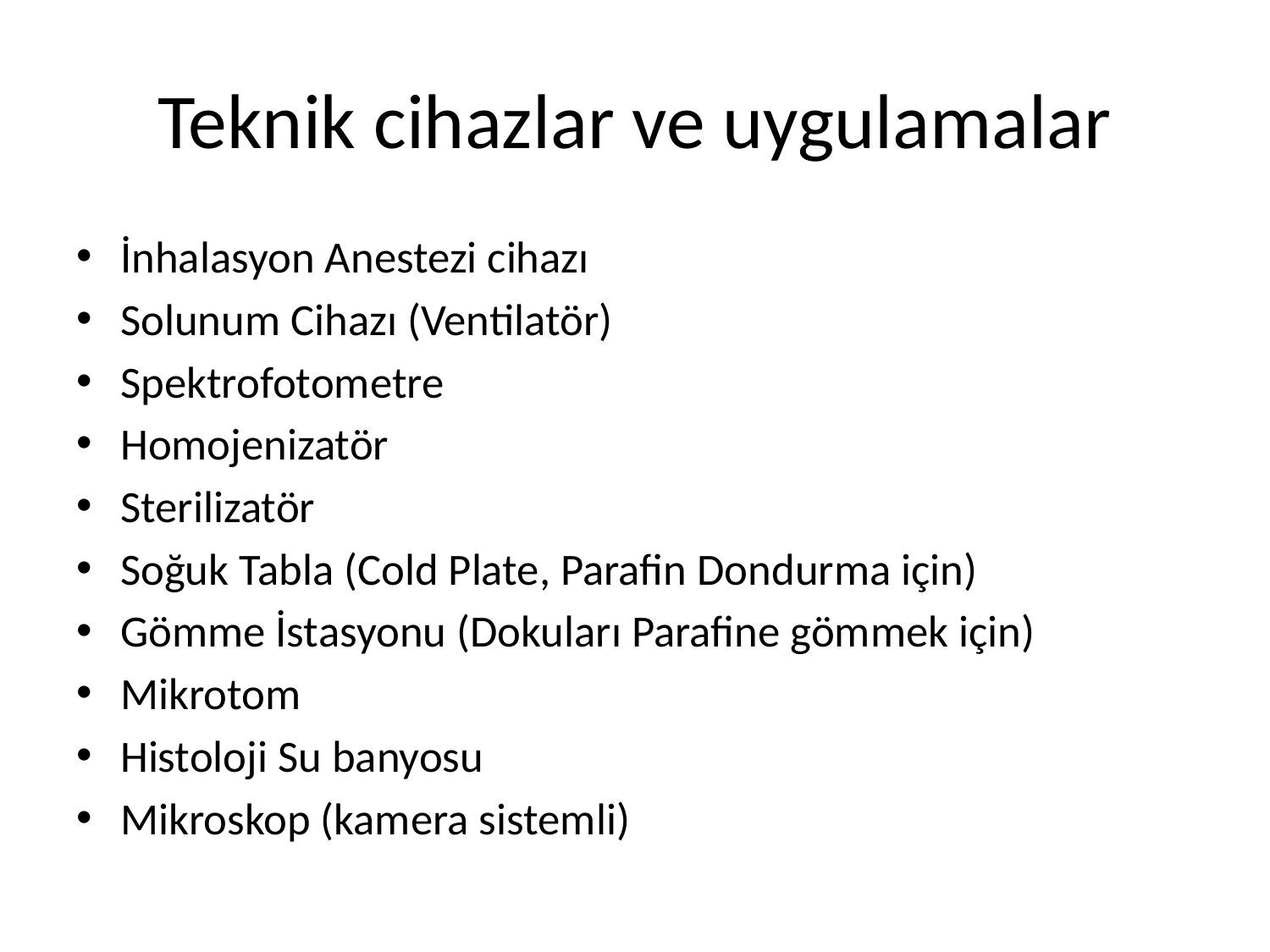

# Teknik cihazlar ve uygulamalar
İnhalasyon Anestezi cihazı
Solunum Cihazı (Ventilatör)
Spektrofotometre
Homojenizatör
Sterilizatör
Soğuk Tabla (Cold Plate, Parafin Dondurma için)
Gömme İstasyonu (Dokuları Parafine gömmek için)
Mikrotom
Histoloji Su banyosu
Mikroskop (kamera sistemli)